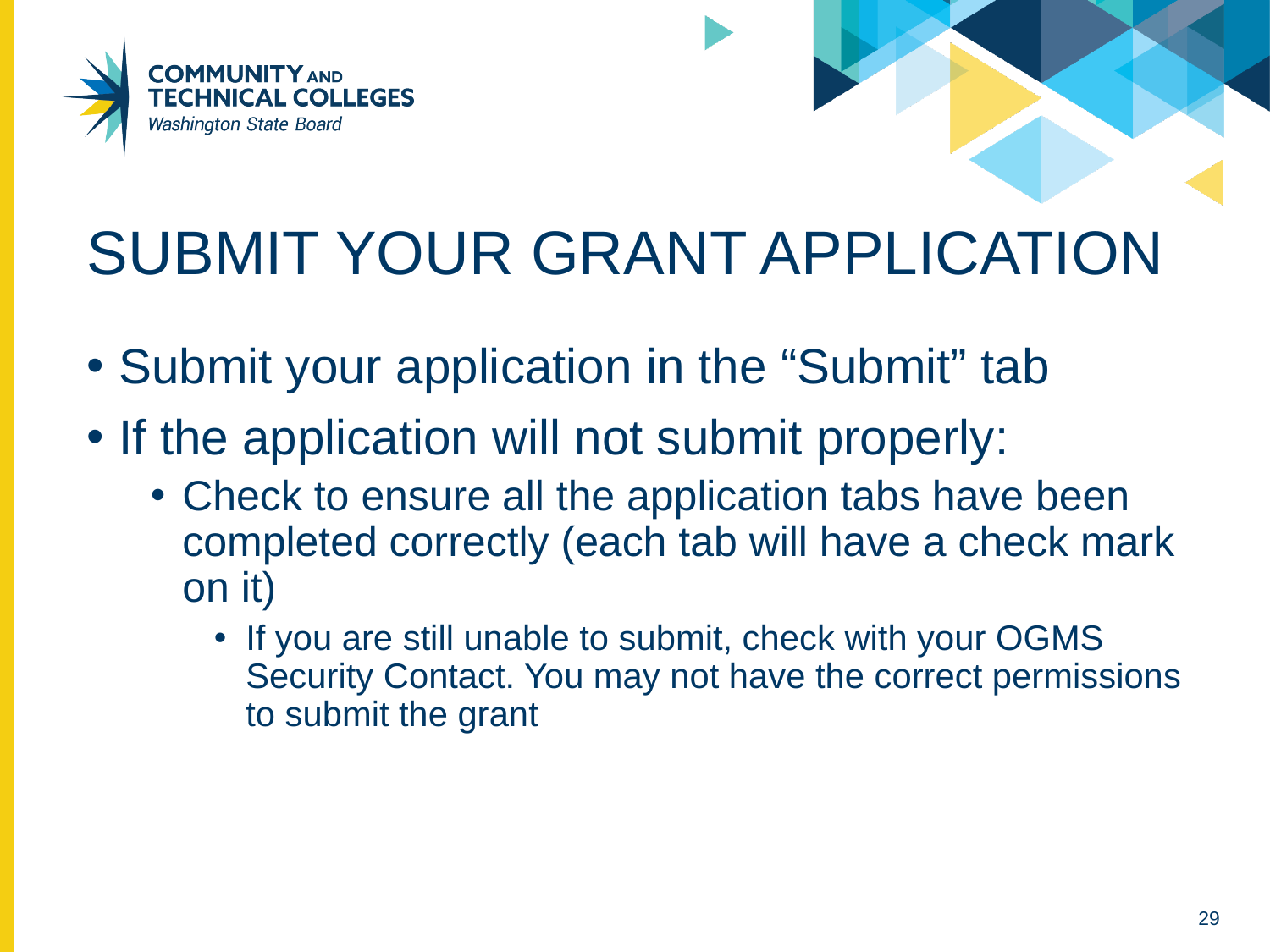

# Submit your Grant Application
Submit your application in the “Submit” tab
If the application will not submit properly:
Check to ensure all the application tabs have been completed correctly (each tab will have a check mark on it)
If you are still unable to submit, check with your OGMS Security Contact. You may not have the correct permissions to submit the grant
29